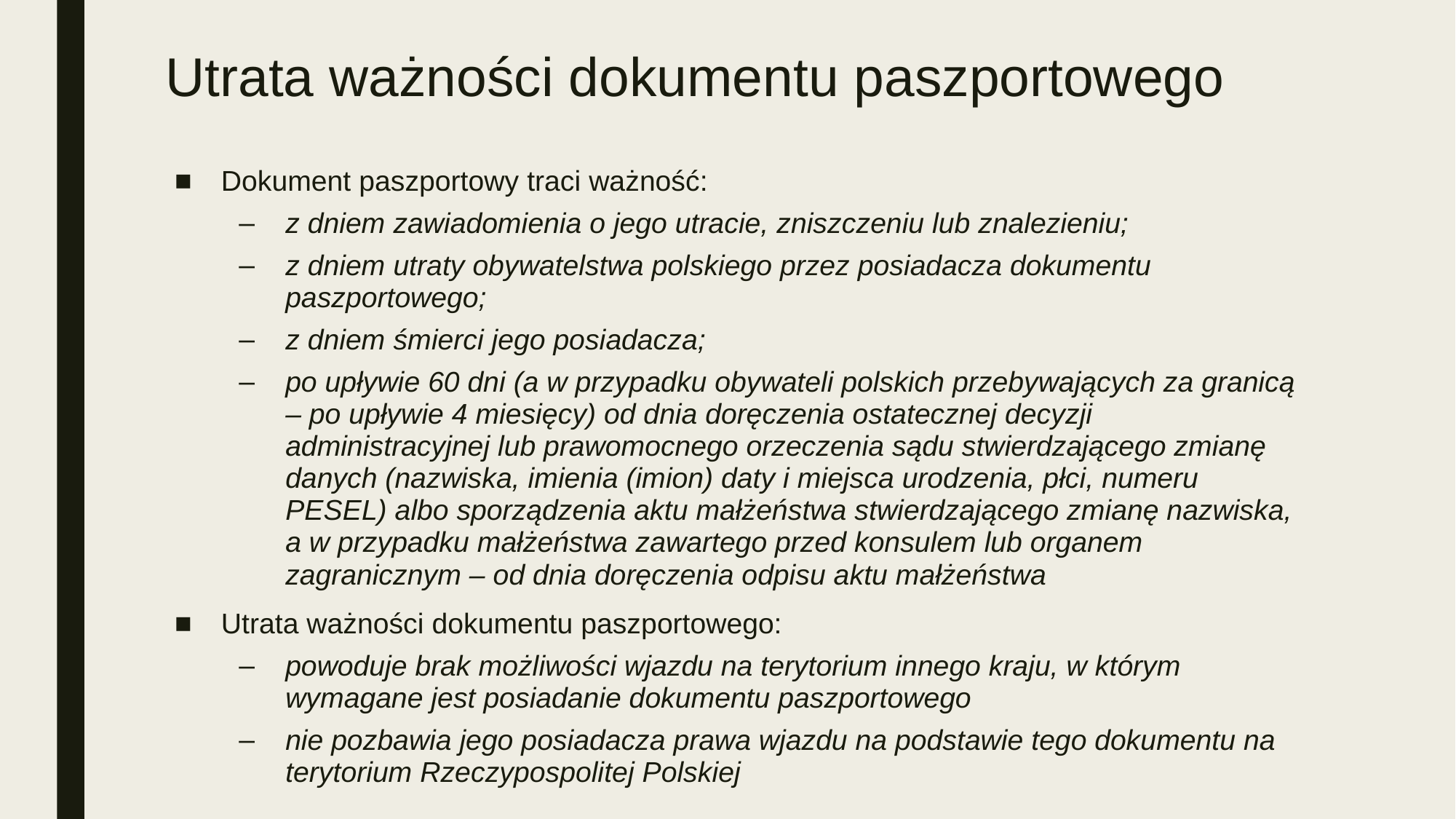

# Utrata ważności dokumentu paszportowego
Dokument paszportowy traci ważność:
z dniem zawiadomienia o jego utracie, zniszczeniu lub znalezieniu;
z dniem utraty obywatelstwa polskiego przez posiadacza dokumentu paszportowego;
z dniem śmierci jego posiadacza;
po upływie 60 dni (a w przypadku obywateli polskich przebywających za granicą – po upływie 4 miesięcy) od dnia doręczenia ostatecznej decyzji administracyjnej lub prawomocnego orzeczenia sądu stwierdzającego zmianę danych (nazwiska, imienia (imion) daty i miejsca urodzenia, płci, numeru PESEL) albo sporządzenia aktu małżeństwa stwierdzającego zmianę nazwiska, a w przypadku małżeństwa zawartego przed konsulem lub organem zagranicznym – od dnia doręczenia odpisu aktu małżeństwa
Utrata ważności dokumentu paszportowego:
powoduje brak możliwości wjazdu na terytorium innego kraju, w którym wymagane jest posiadanie dokumentu paszportowego
nie pozbawia jego posiadacza prawa wjazdu na podstawie tego dokumentu na terytorium Rzeczypospolitej Polskiej